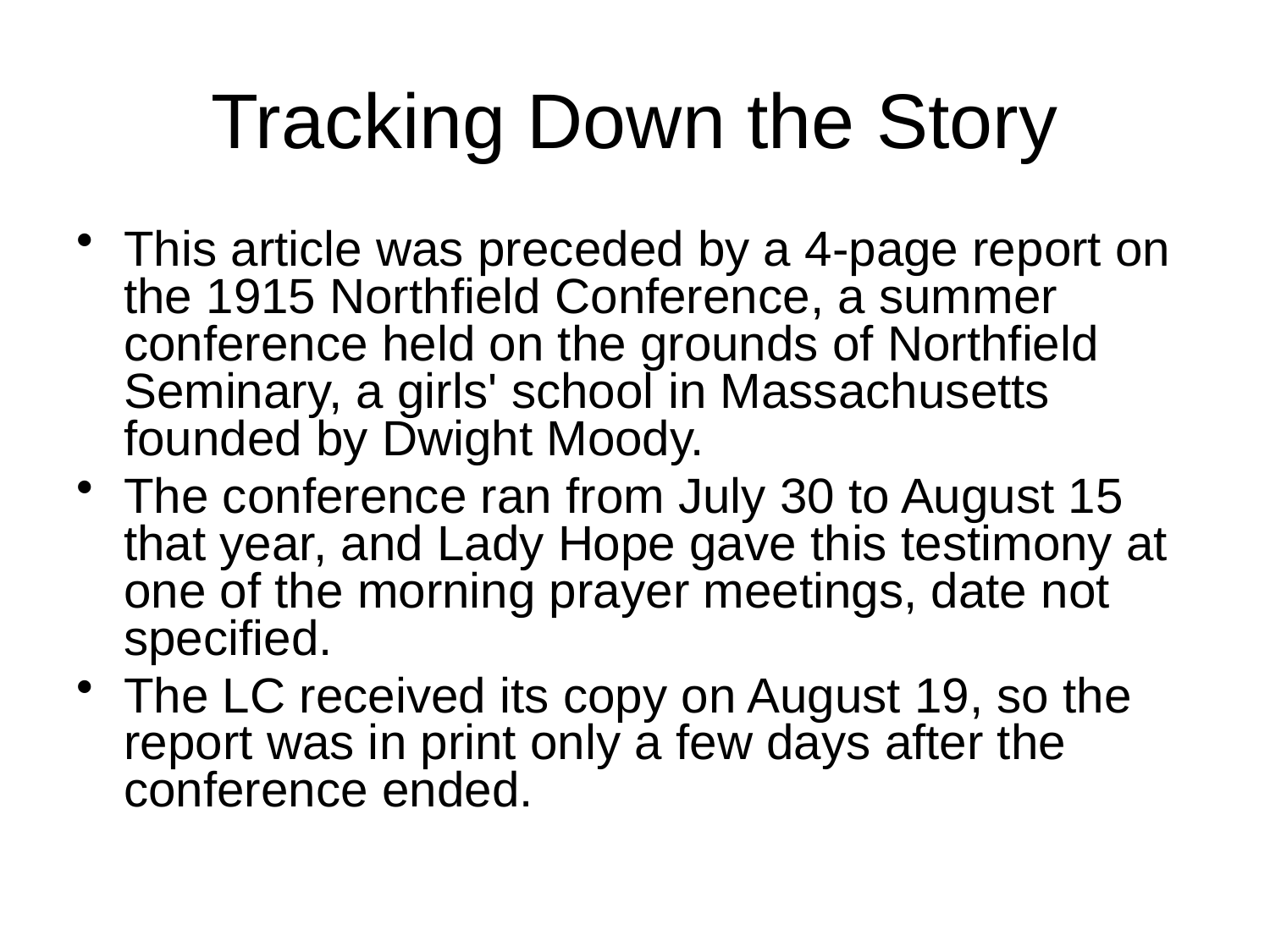

# Tracking Down the Story
This article was preceded by a 4-page report on the 1915 Northfield Conference, a summer conference held on the grounds of Northfield Seminary, a girls' school in Massachusetts founded by Dwight Moody.
The conference ran from July 30 to August 15 that year, and Lady Hope gave this testimony at one of the morning prayer meetings, date not specified.
The LC received its copy on August 19, so the report was in print only a few days after the conference ended.